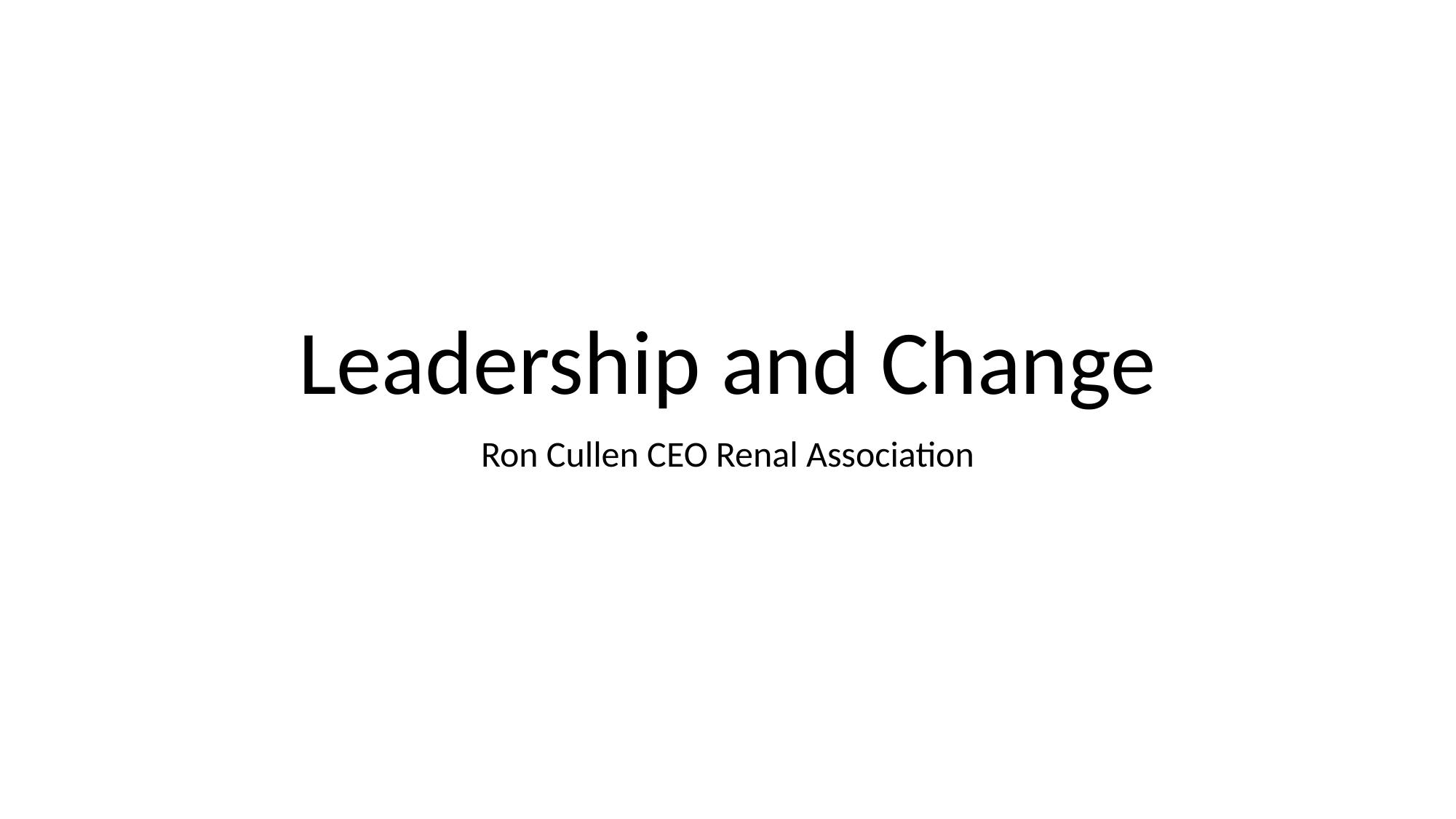

# Leadership and Change
Ron Cullen CEO Renal Association